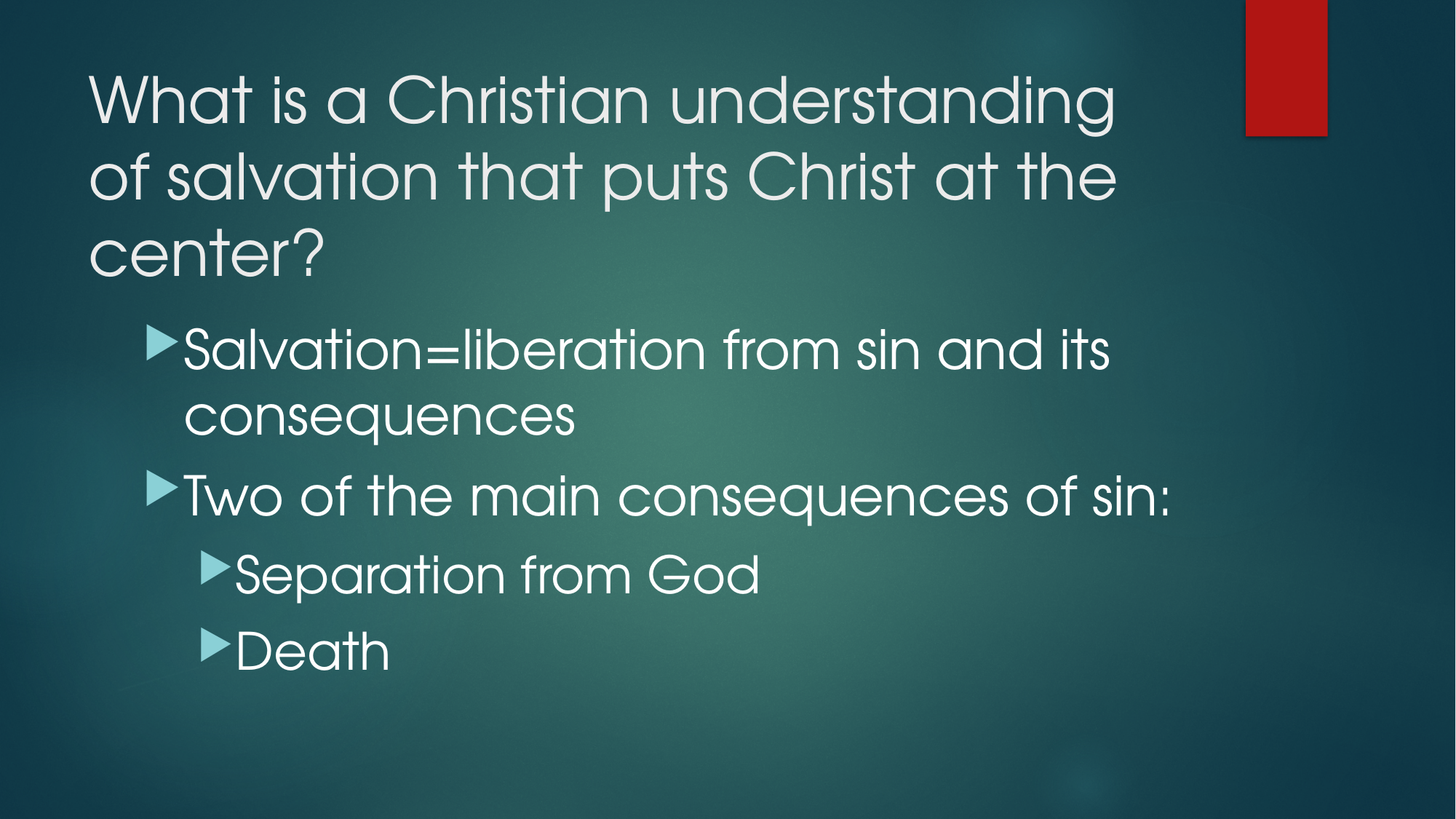

# What is a Christian understanding of salvation that puts Christ at the center?
Salvation=liberation from sin and its consequences
Two of the main consequences of sin:
Separation from God
Death